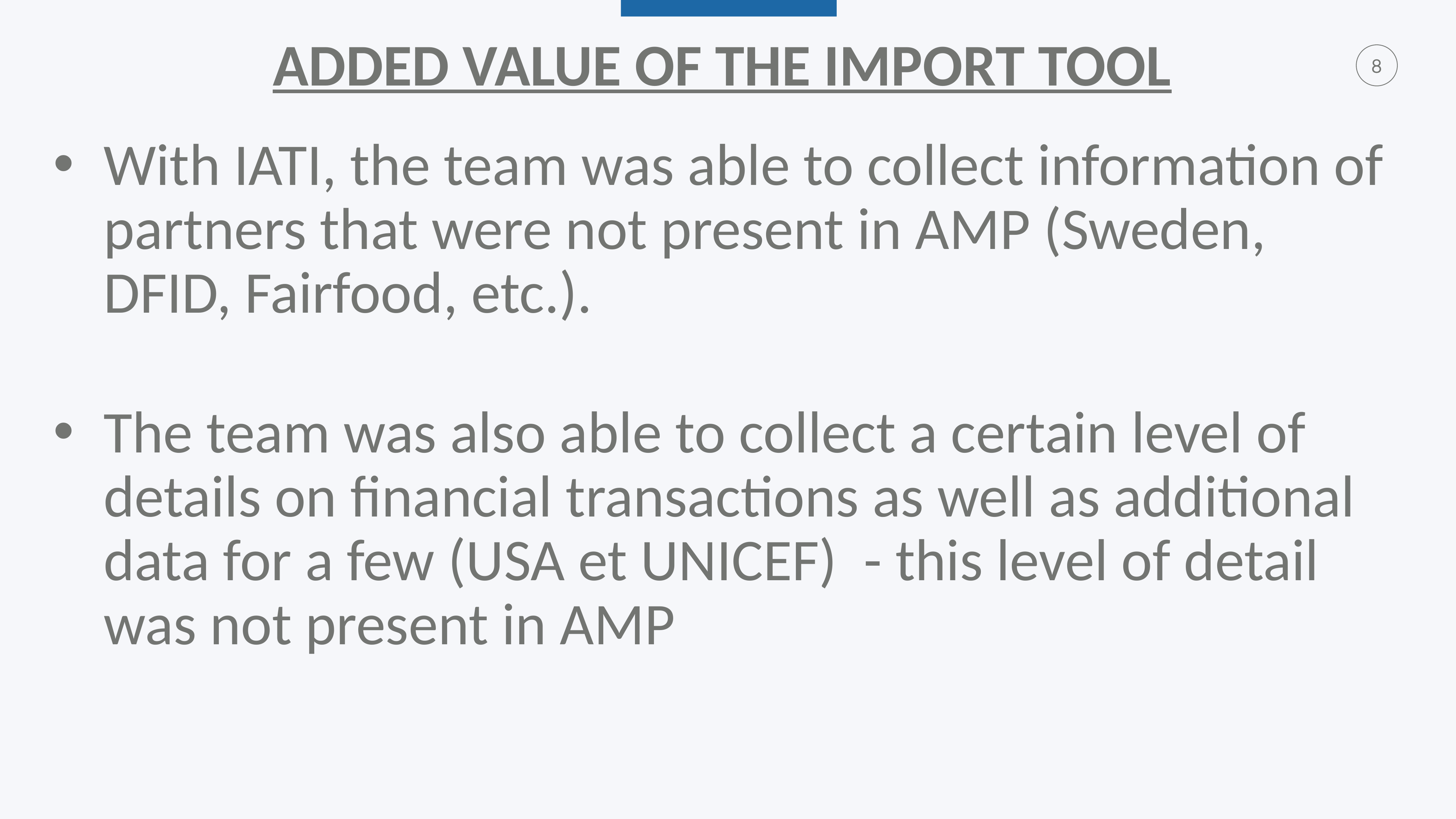

# ADDED VALUE OF THE IMPORT TOOL
With IATI, the team was able to collect information of partners that were not present in AMP (Sweden, DFID, Fairfood, etc.).

The team was also able to collect a certain level of details on financial transactions as well as additional data for a few (USA et UNICEF)  - this level of detail was not present in AMP